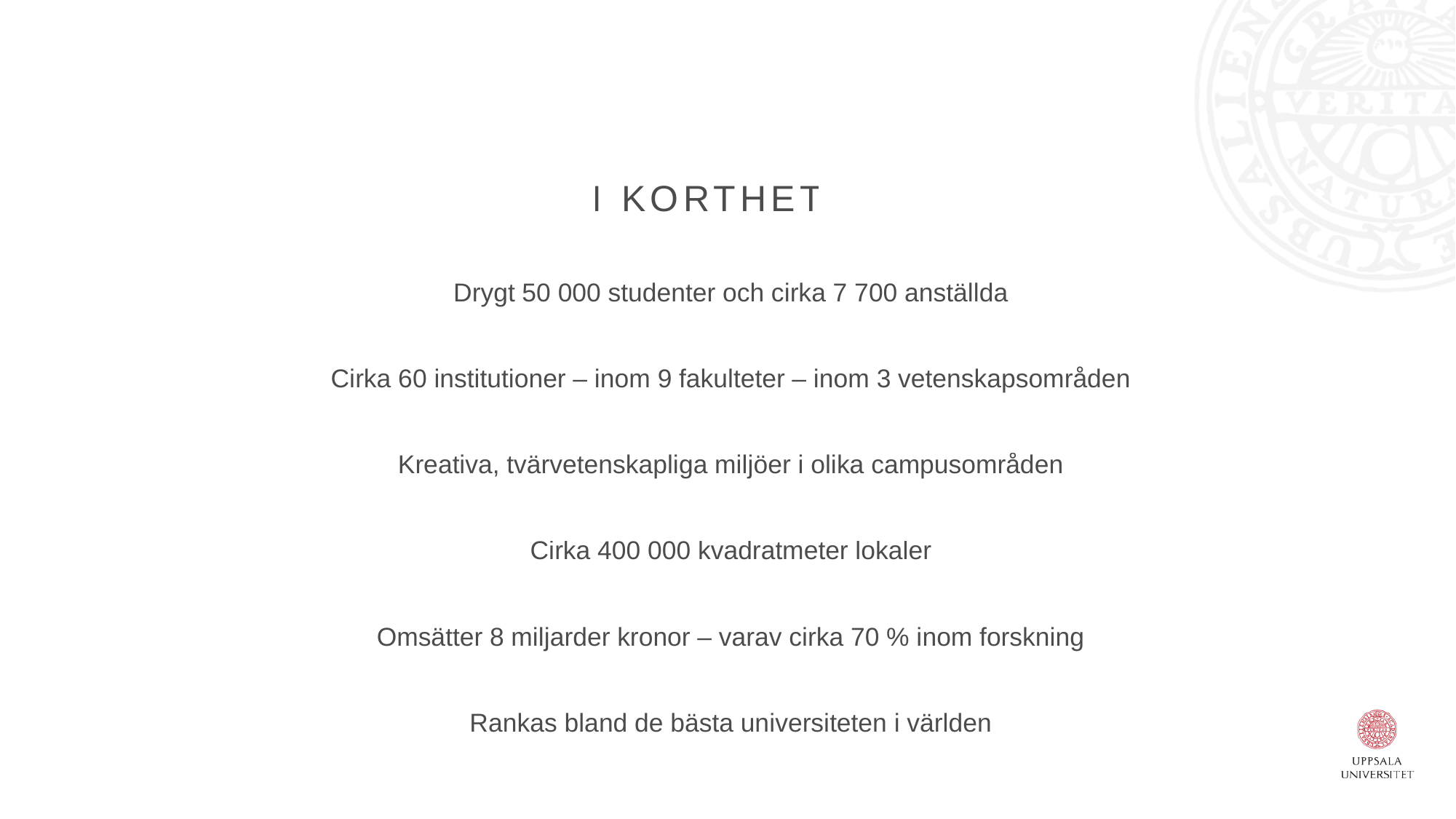

# I KORTHET…
Drygt 50 000 studenter och cirka 7 700 anställda

Cirka 60 institutioner – inom 9 fakulteter – inom 3 vetenskapsområden

Kreativa, tvärvetenskapliga miljöer i olika campusområden

Cirka 400 000 kvadratmeter lokaler

Omsätter 8 miljarder kronor – varav cirka 70 % inom forskning

Rankas bland de bästa universiteten i världen